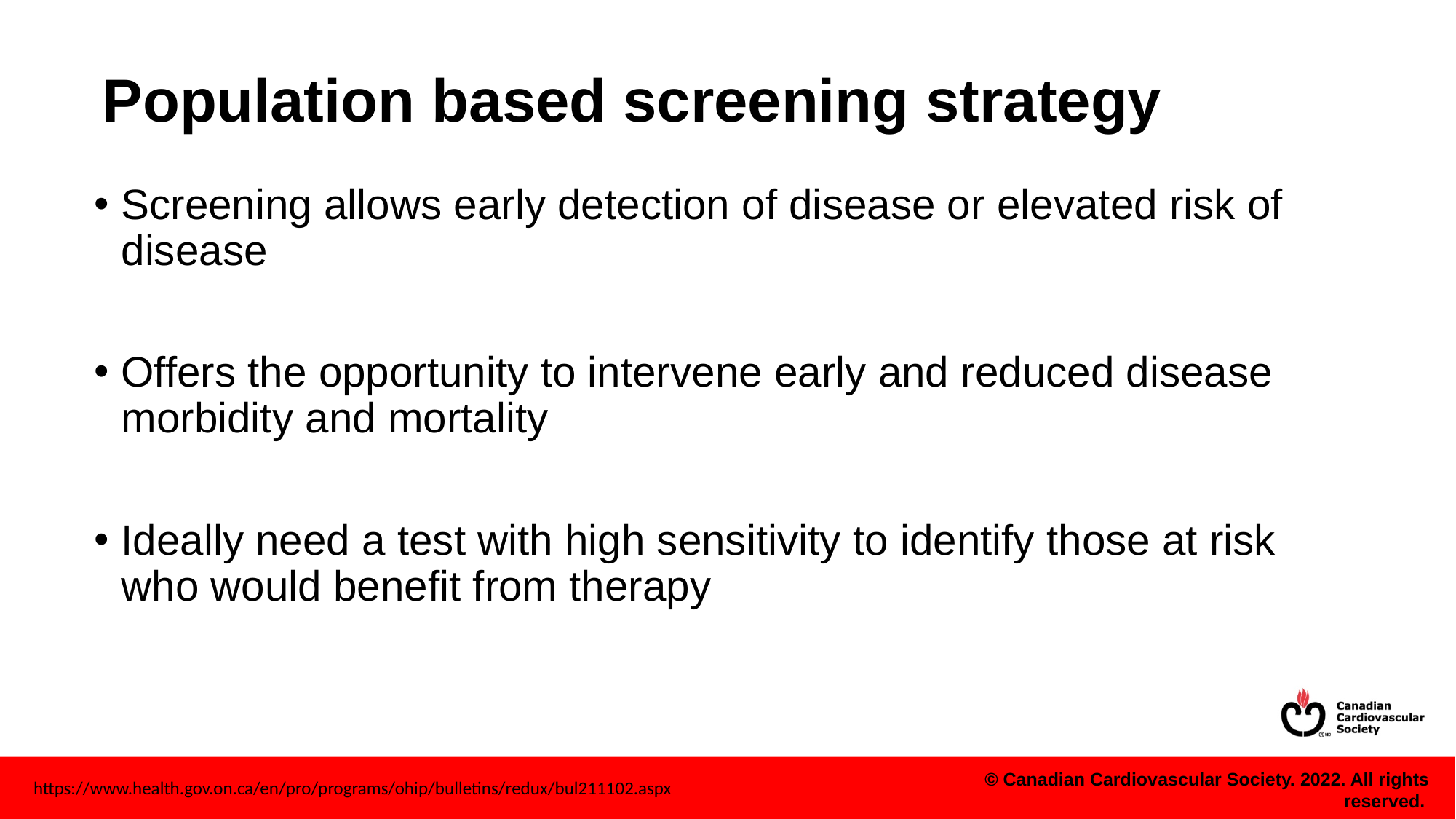

# Population based screening strategy
Screening allows early detection of disease or elevated risk of disease

Offers the opportunity to intervene early and reduced disease morbidity and mortality

Ideally need a test with high sensitivity to identify those at risk who would benefit from therapy

https://www.health.gov.on.ca/en/pro/programs/ohip/bulletins/redux/bul211102.aspx​